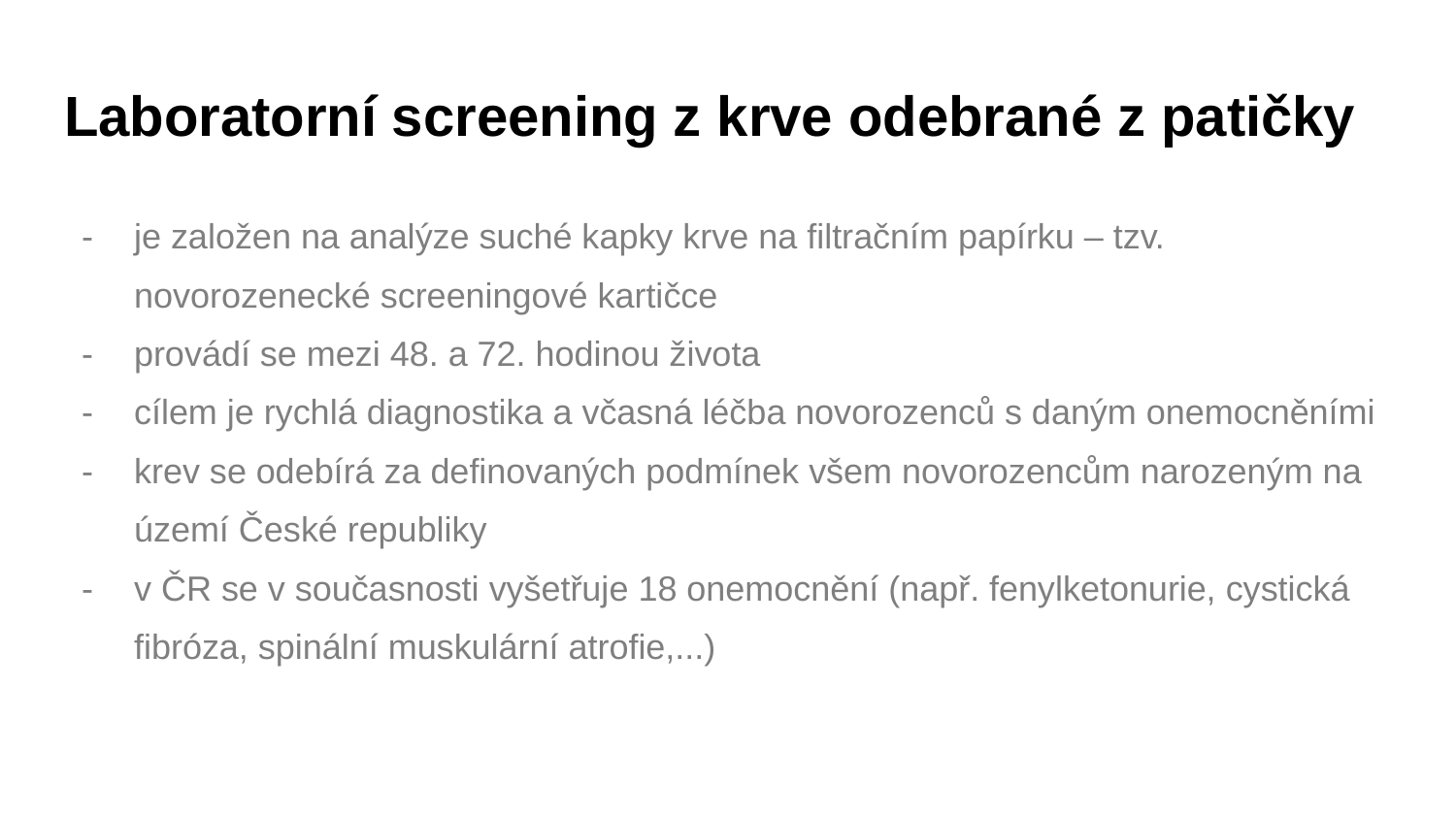

# Laboratorní screening z krve odebrané z patičky
je založen na analýze suché kapky krve na filtračním papírku – tzv. novorozenecké screeningové kartičce
provádí se mezi 48. a 72. hodinou života
cílem je rychlá diagnostika a včasná léčba novorozenců s daným onemocněními
krev se odebírá za definovaných podmínek všem novorozencům narozeným na území České republiky
v ČR se v současnosti vyšetřuje 18 onemocnění (např. fenylketonurie, cystická fibróza, spinální muskulární atrofie,...)